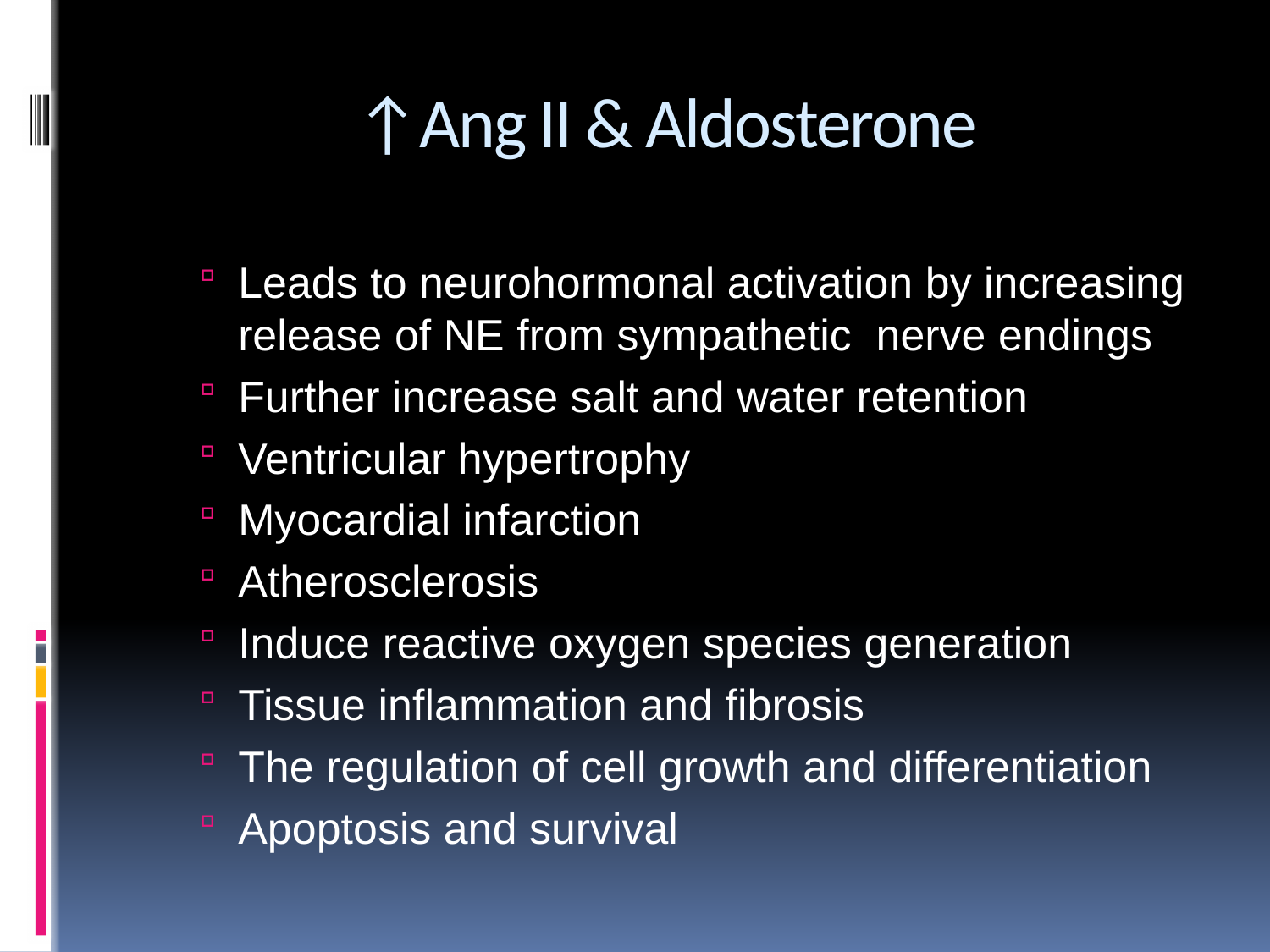

# ↑Ang II & Aldosterone
Leads to neurohormonal activation by increasing release of NE from sympathetic  nerve endings
Further increase salt and water retention
Ventricular hypertrophy
Myocardial infarction
Atherosclerosis
Induce reactive oxygen species generation
Tissue inflammation and fibrosis
The regulation of cell growth and differentiation
Apoptosis and survival